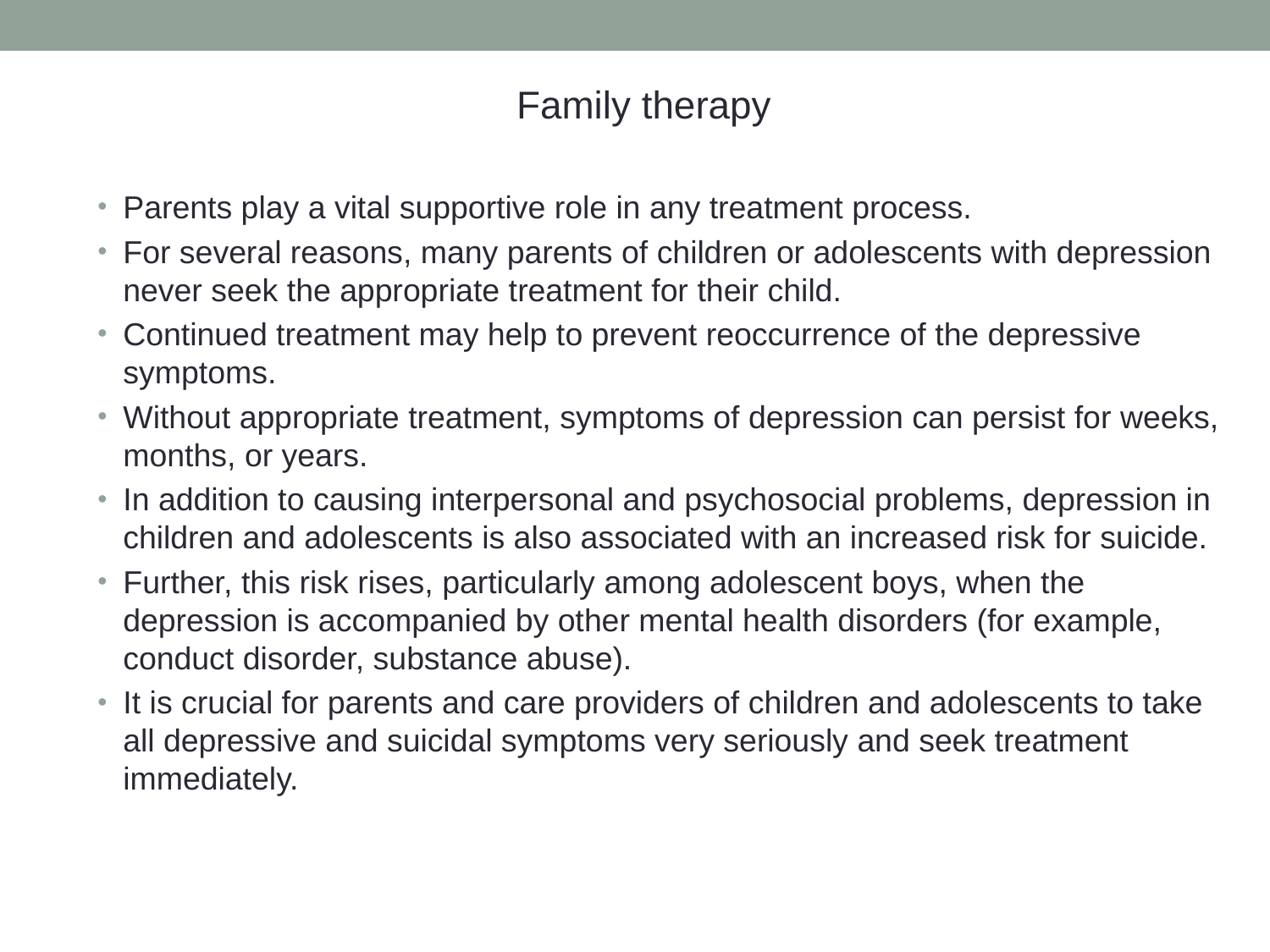

Family therapy

Parents play a vital supportive role in any treatment process.
For several reasons, many parents of children or adolescents with depression never seek the appropriate treatment for their child.
Continued treatment may help to prevent reoccurrence of the depressive symptoms.
Without appropriate treatment, symptoms of depression can persist for weeks, months, or years.
In addition to causing interpersonal and psychosocial problems, depression in children and adolescents is also associated with an increased risk for suicide.
Further, this risk rises, particularly among adolescent boys, when the depression is accompanied by other mental health disorders (for example, conduct disorder, substance abuse).
It is crucial for parents and care providers of children and adolescents to take all depressive and suicidal symptoms very seriously and seek treatment immediately.